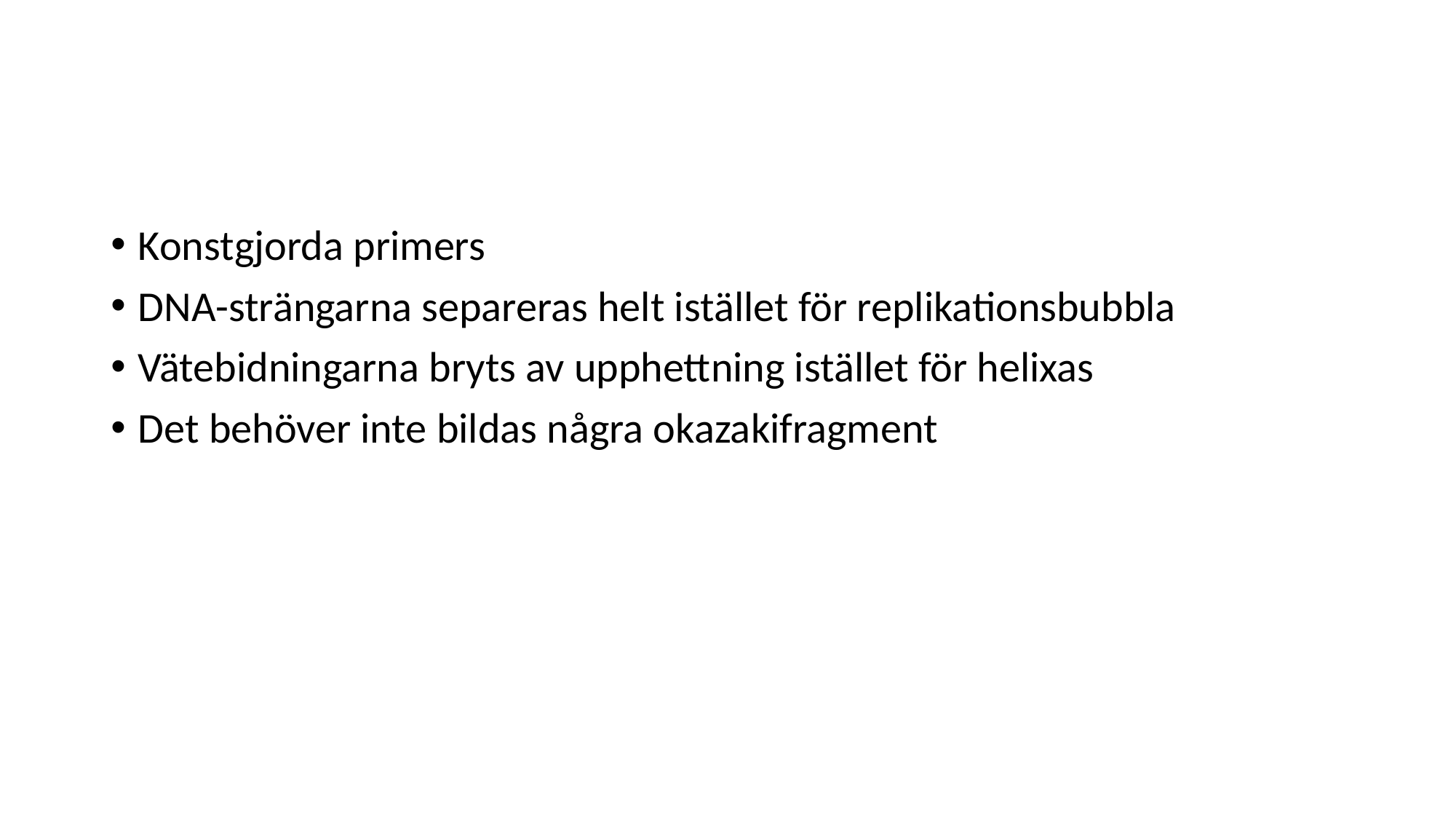

#
Konstgjorda primers
DNA-strängarna separeras helt istället för replikationsbubbla
Vätebidningarna bryts av upphettning istället för helixas
Det behöver inte bildas några okazakifragment